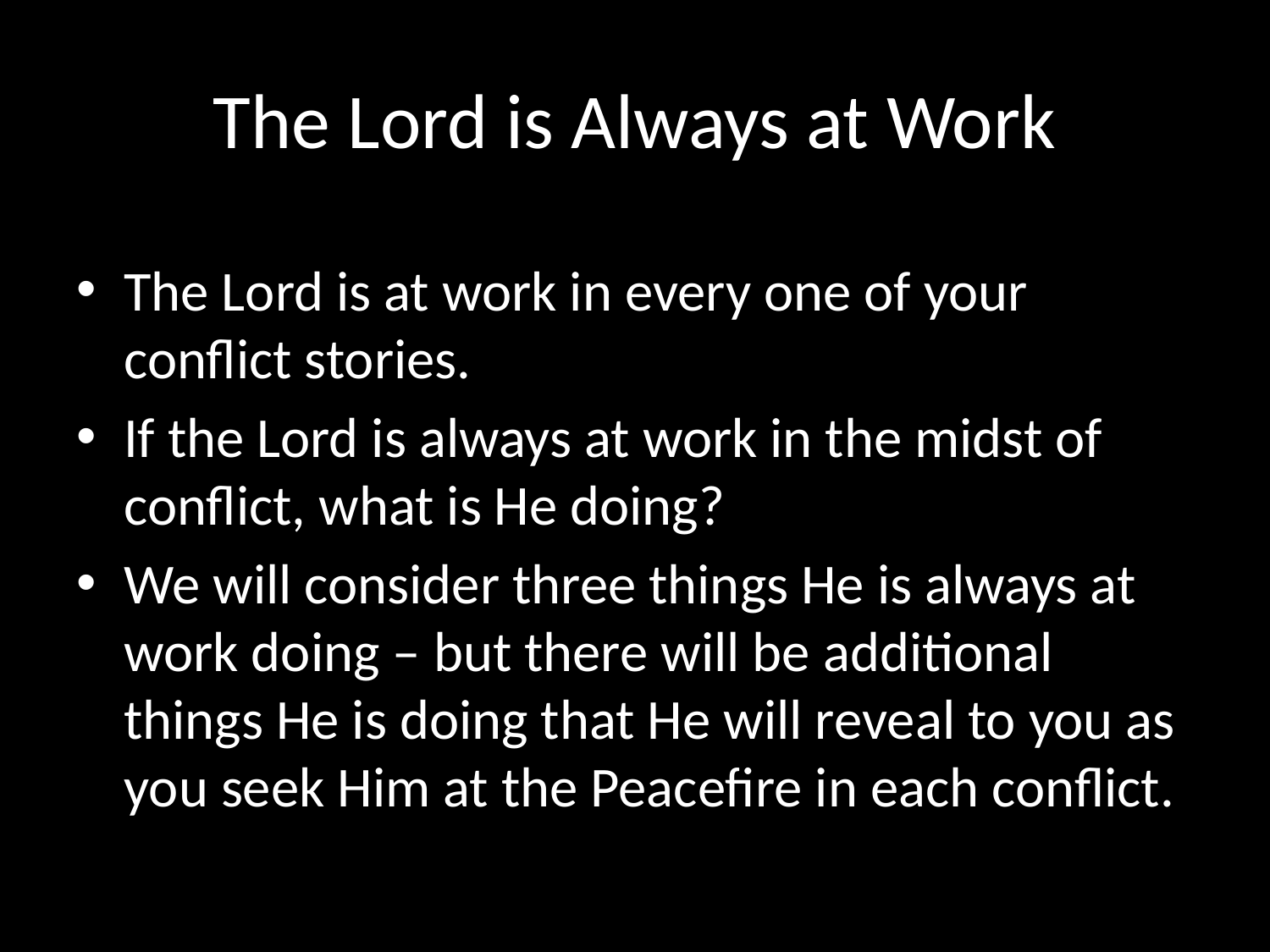

# The Lord is Always at Work
The Lord is at work in every one of your conflict stories.
If the Lord is always at work in the midst of conflict, what is He doing?
We will consider three things He is always at work doing – but there will be additional things He is doing that He will reveal to you as you seek Him at the Peacefire in each conflict.